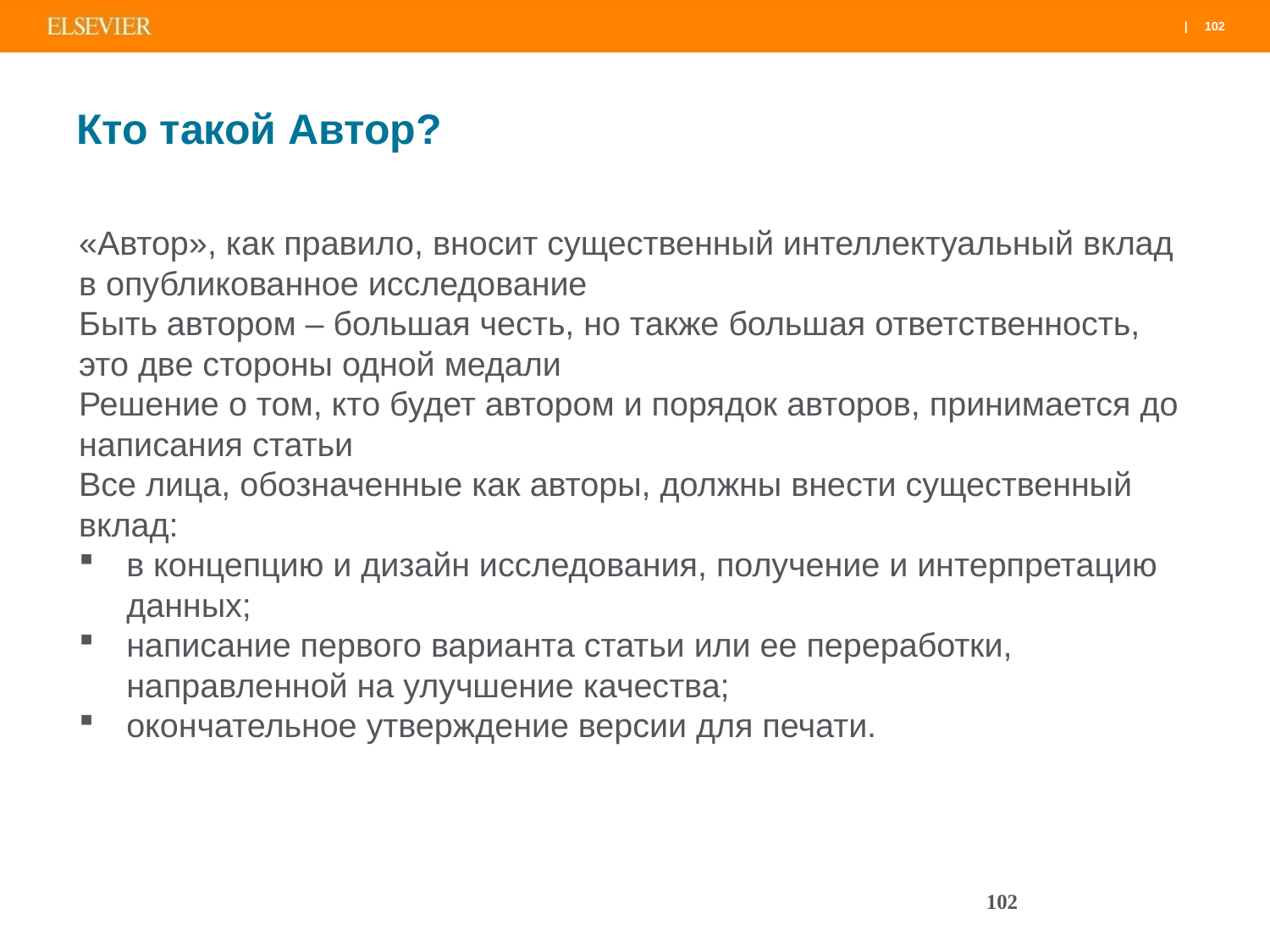

# Кто такой Автор?
«Автор», как правило, вносит существенный интеллектуальный вклад в опубликованное исследование
Быть автором – большая честь, но также большая ответственность, это две стороны одной медали
Решение о том, кто будет автором и порядок авторов, принимается до написания статьи
Все лица, обозначенные как авторы, должны внести существенный вклад:
в концепцию и дизайн исследования, получение и интерпретацию данных;
написание первого варианта статьи или ее переработки, направленной на улучшение качества;
окончательное утверждение версии для печати.
102